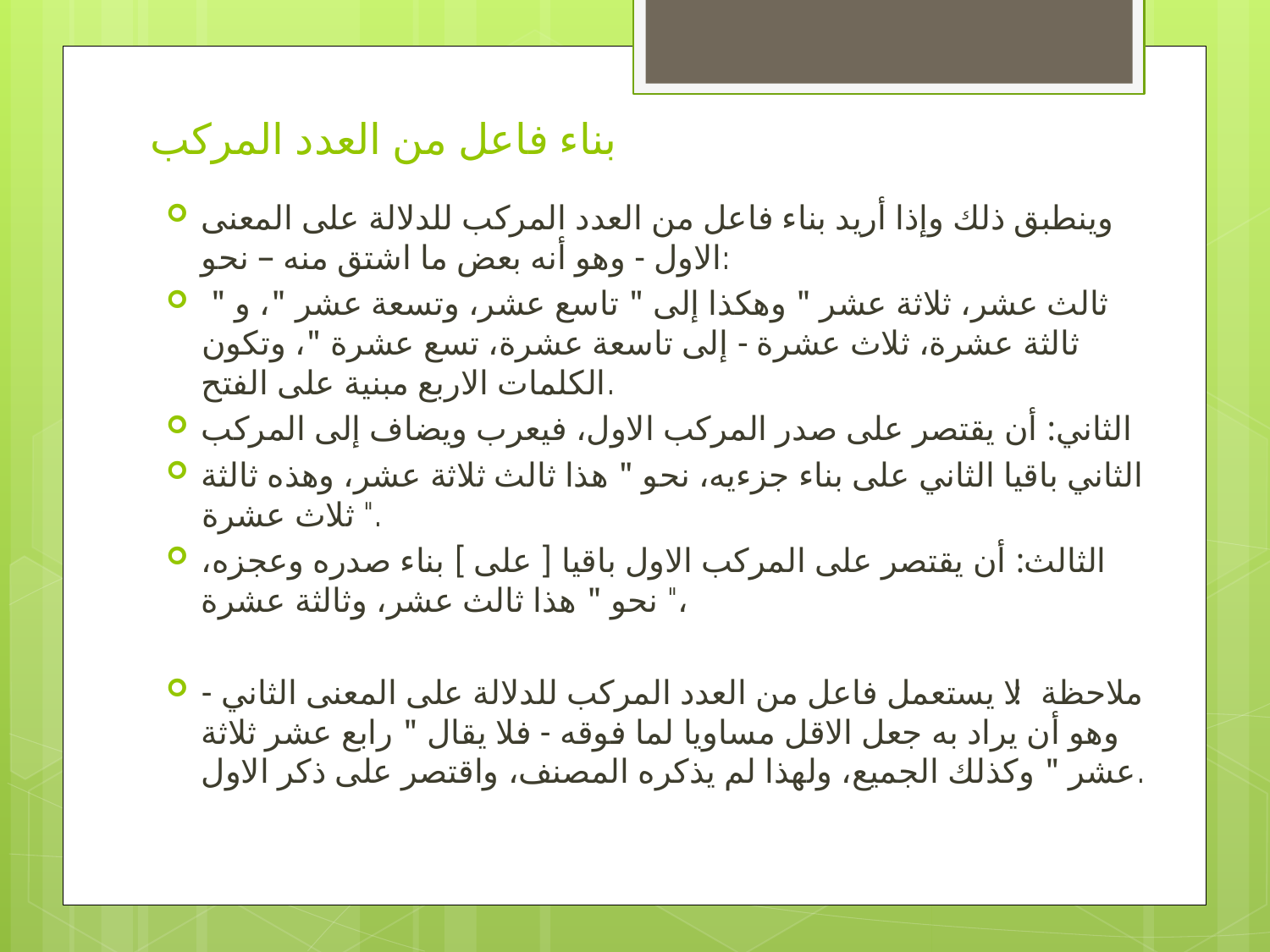

# بناء فاعل من العدد المركب
وينطبق ذلك وإذا أريد بناء فاعل من العدد المركب للدلالة على المعنى الاول - وهو أنه بعض ما اشتق منه – نحو:
 ثالث عشر، ثلاثة عشر " وهكذا إلى " تاسع عشر، وتسعة عشر "، و " ثالثة عشرة، ثلاث عشرة - إلى تاسعة عشرة، تسع عشرة "، وتكون الكلمات الاربع مبنية على الفتح.
الثاني: أن يقتصر على صدر المركب الاول، فيعرب ويضاف إلى المركب
الثاني باقيا الثاني على بناء جزءيه، نحو " هذا ثالث ثلاثة عشر، وهذه ثالثة ثلاث عشرة ".
الثالث: أن يقتصر على المركب الاول باقيا [ على ] بناء صدره وعجزه، نحو " هذا ثالث عشر، وثالثة عشرة "،

ملاحظة: لا يستعمل فاعل من العدد المركب للدلالة على المعنى الثاني - وهو أن يراد به جعل الاقل مساويا لما فوقه - فلا يقال " رابع عشر ثلاثة عشر " وكذلك الجميع، ولهذا لم يذكره المصنف، واقتصر على ذكر الاول.